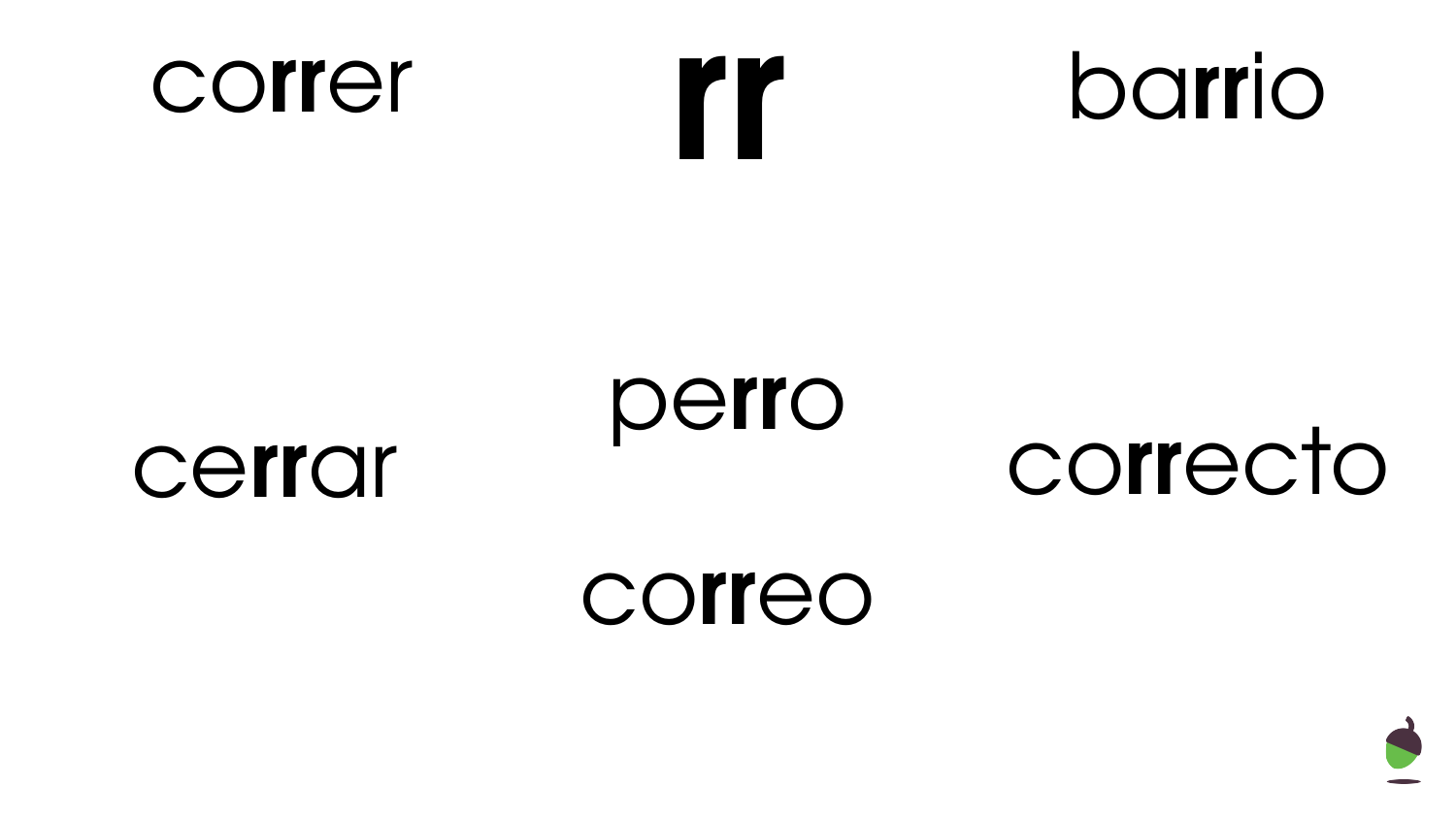

correr
# rr
barrio
perro
correcto
cerrar
correo